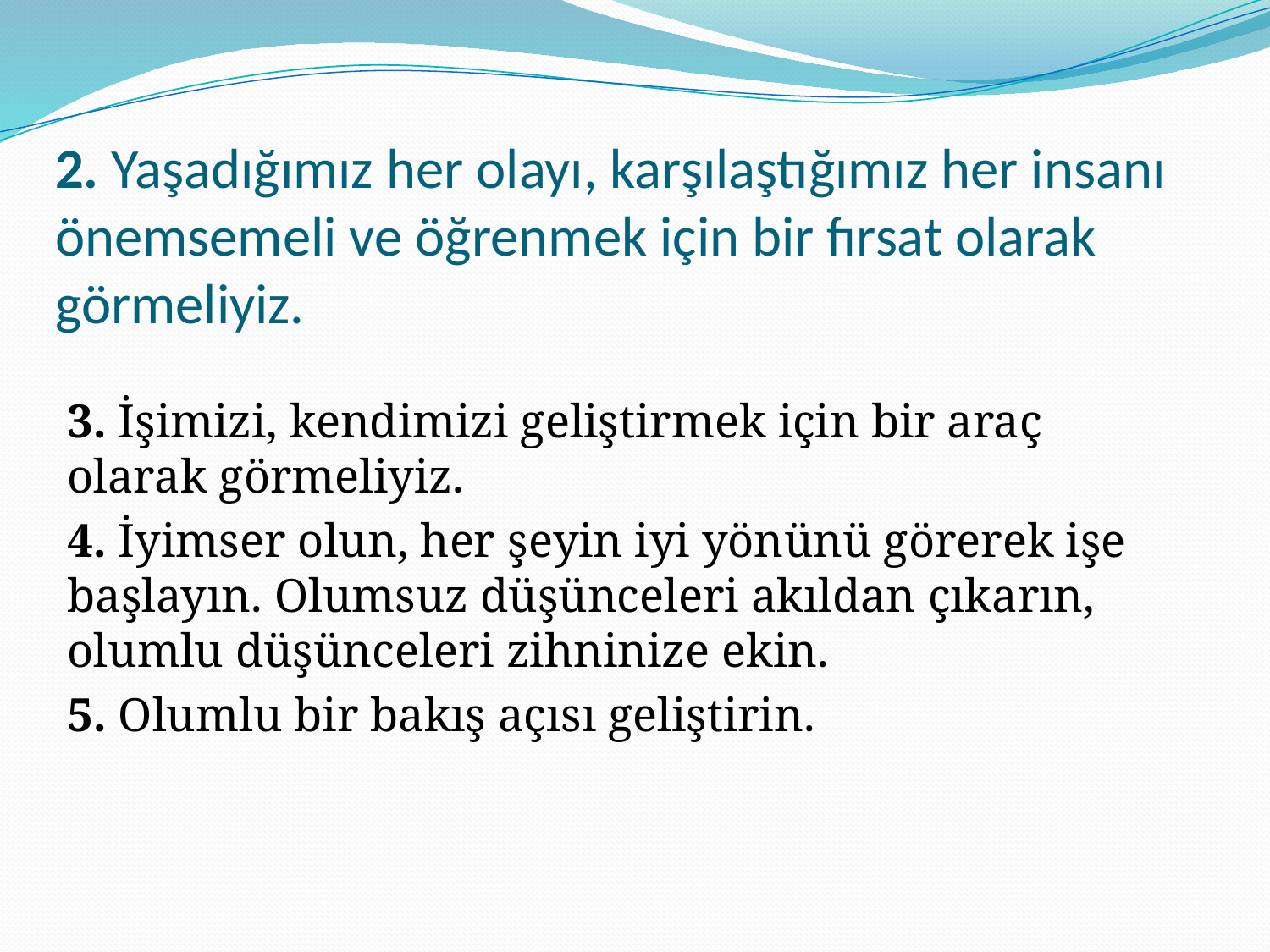

# 2. Yaşadığımız her olayı, karşılaştığımız her insanı önemsemeli ve öğrenmek için bir fırsat olarak görmeliyiz.
3. İşimizi, kendimizi geliştirmek için bir araç olarak görmeliyiz.
4. İyimser olun, her şeyin iyi yönünü görerek işe başlayın. Olumsuz düşünceleri akıldan çıkarın, olumlu düşünceleri zihninize ekin.
5. Olumlu bir bakış açısı geliştirin.